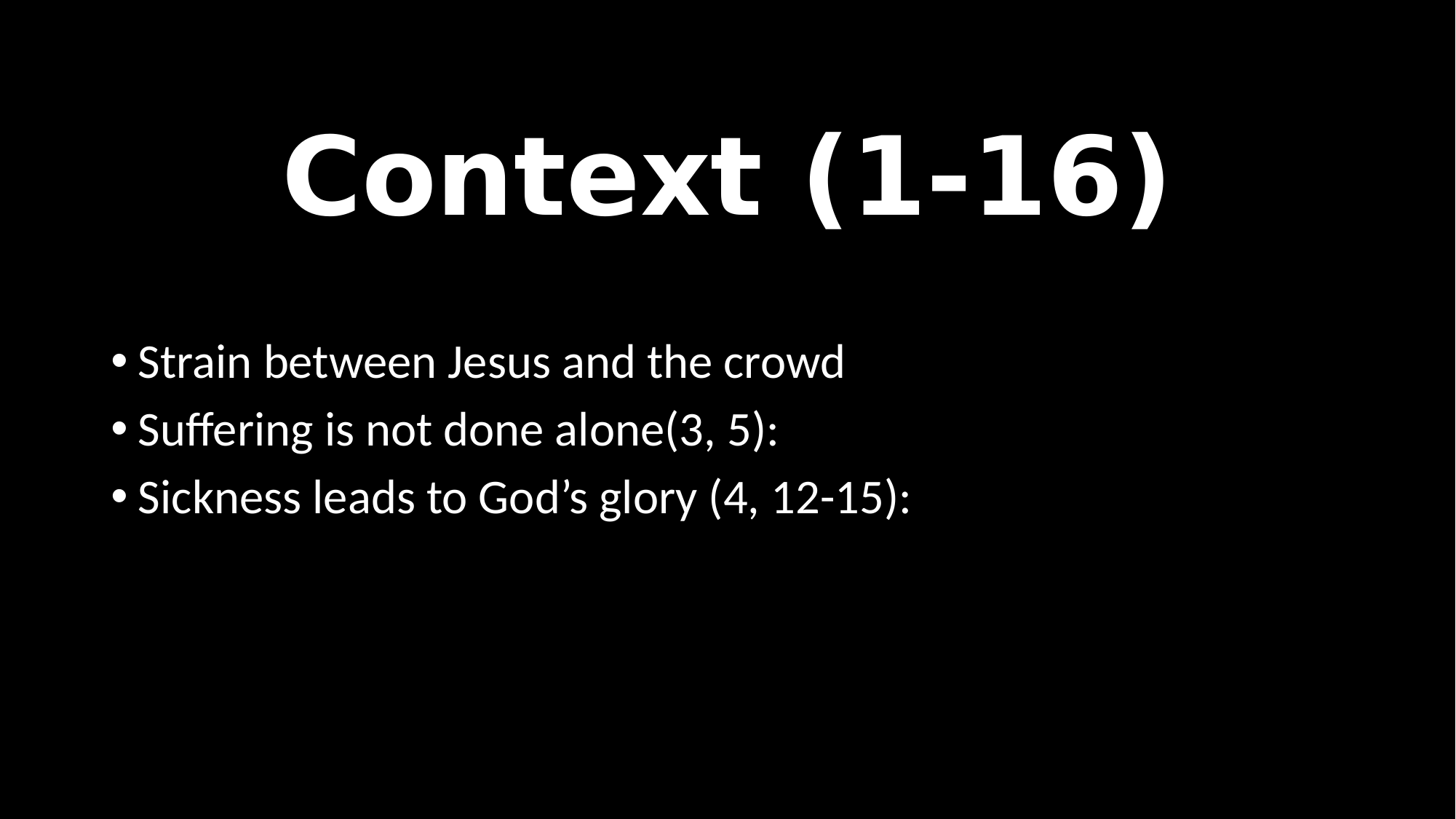

# Context (1-16)
Strain between Jesus and the crowd
Suffering is not done alone(3, 5):
Sickness leads to God’s glory (4, 12-15):